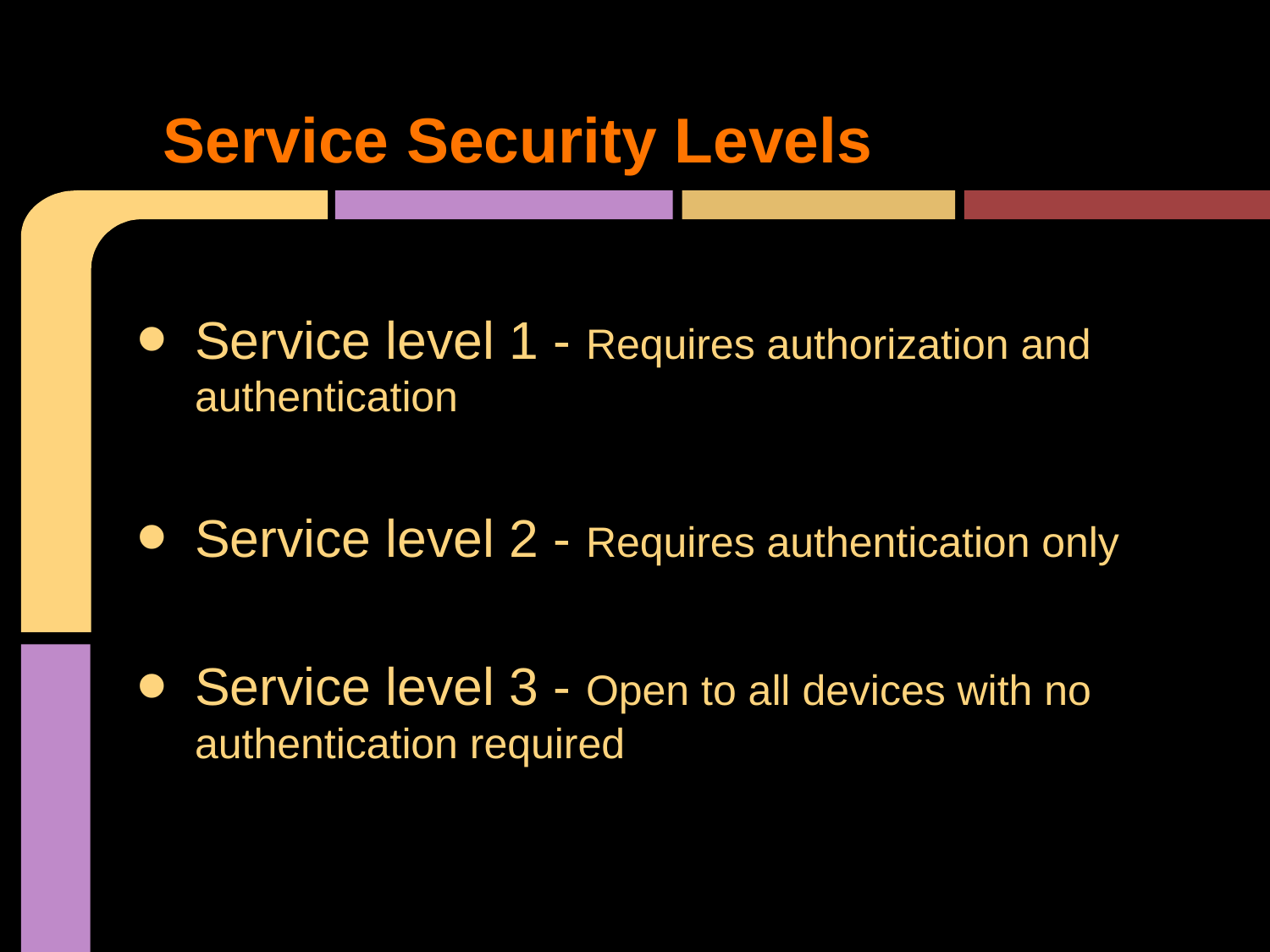

# Service Security Levels

Service level 1 - Requires authorization and authentication

Service level 2 - Requires authentication only

Service level 3 - Open to all devices with no authentication required